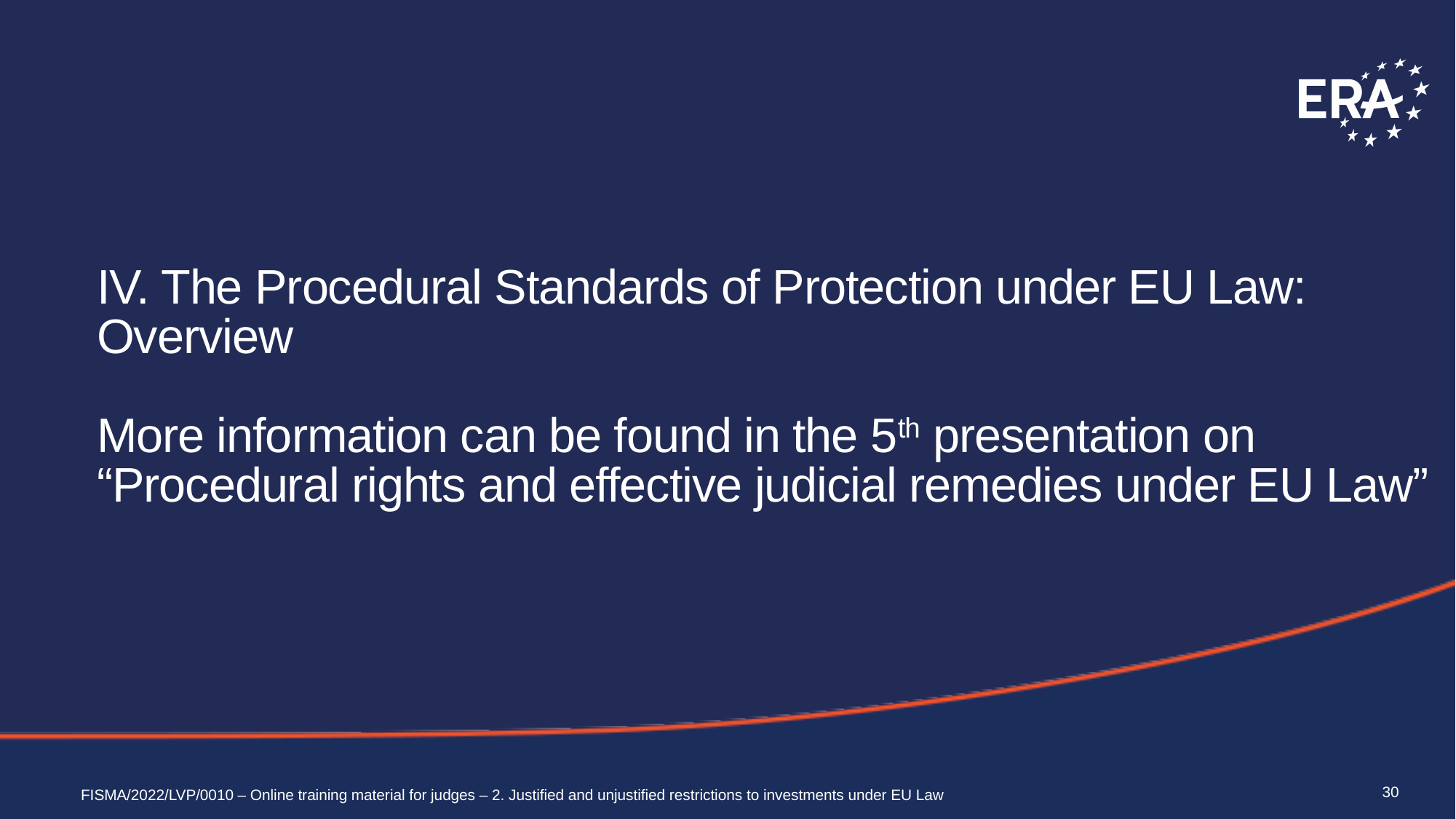

# IV. The Procedural Standards of Protection under EU Law: Overview More information can be found in the 5th presentation on “Procedural rights and effective judicial remedies under EU Law”
30
FISMA/2022/LVP/0010 – Online training material for judges – 2. Justified and unjustified restrictions to investments under EU Law